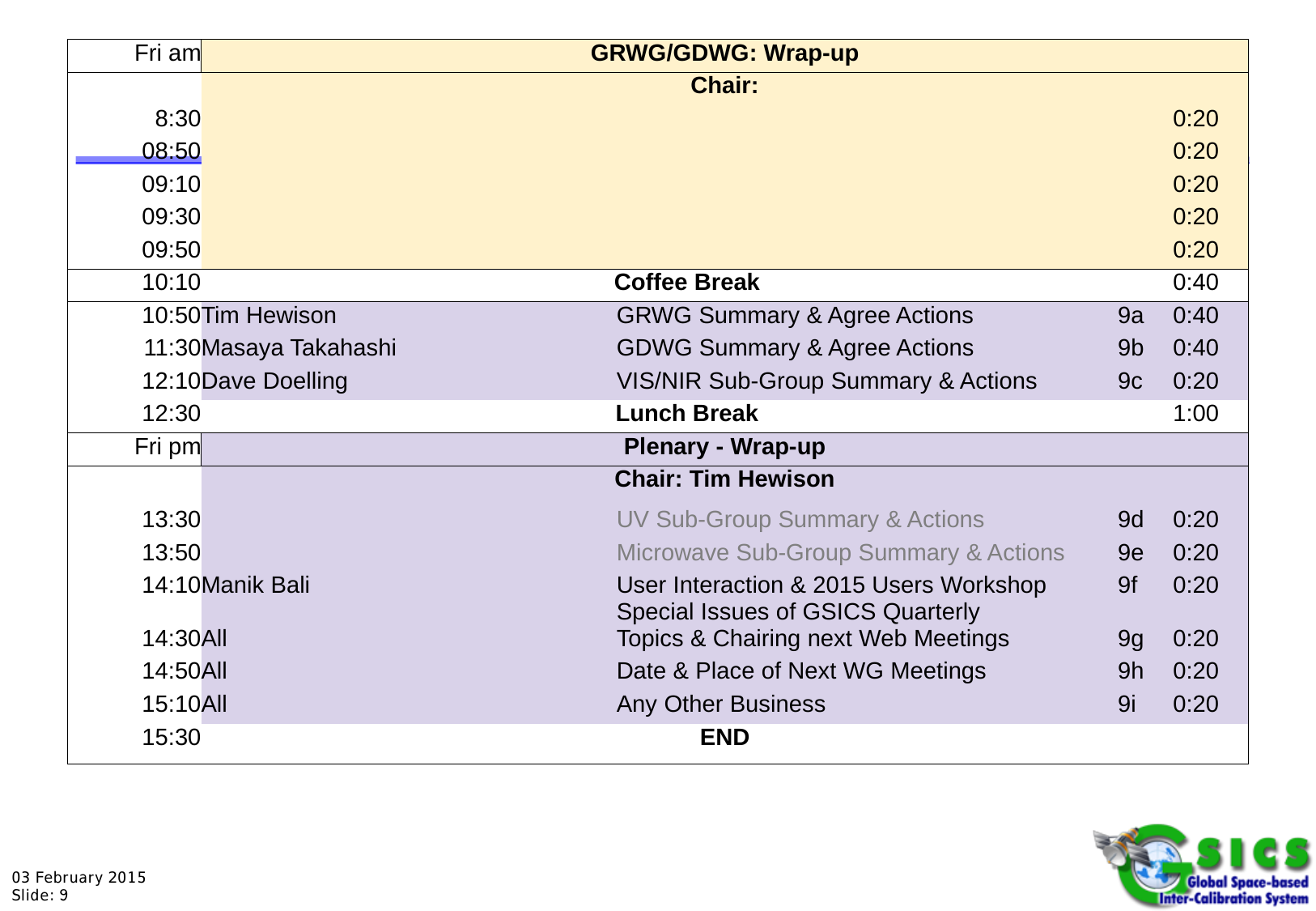

#
| Fri am | GRWG/GDWG: Wrap-up |  |  |  |  |
| --- | --- | --- | --- | --- | --- |
|  | Chair: |  |  |  |  |
| 8:30 |  |  |  |  | 0:20 |
| 08:50 |  |  |  |  | 0:20 |
| 09:10 |  |  |  |  | 0:20 |
| 09:30 |  |  |  |  | 0:20 |
| 09:50 |  |  |  |  | 0:20 |
| 10:10 | Coffee Break |  |  |  | 0:40 |
| 10:50 | Tim Hewison |  | GRWG Summary & Agree Actions | 9a | 0:40 |
| 11:30 | Masaya Takahashi |  | GDWG Summary & Agree Actions | 9b | 0:40 |
| 12:10 | Dave Doelling |  | VIS/NIR Sub-Group Summary & Actions | 9c | 0:20 |
| 12:30 | Lunch Break |  |  |  | 1:00 |
| Fri pm | Plenary - Wrap-up |  |  |  |  |
|  | Chair: Tim Hewison |  |  |  |  |
| 13:30 |  |  | UV Sub-Group Summary & Actions | 9d | 0:20 |
| 13:50 |  |  | Microwave Sub-Group Summary & Actions | 9e | 0:20 |
| 14:10 | Manik Bali |  | User Interaction & 2015 Users Workshop Special Issues of GSICS Quarterly | 9f | 0:20 |
| 14:30 | All |  | Topics & Chairing next Web Meetings | 9g | 0:20 |
| 14:50 | All |  | Date & Place of Next WG Meetings | 9h | 0:20 |
| 15:10 | All |  | Any Other Business | 9i | 0:20 |
| 15:30 | END |  |  |  |  |